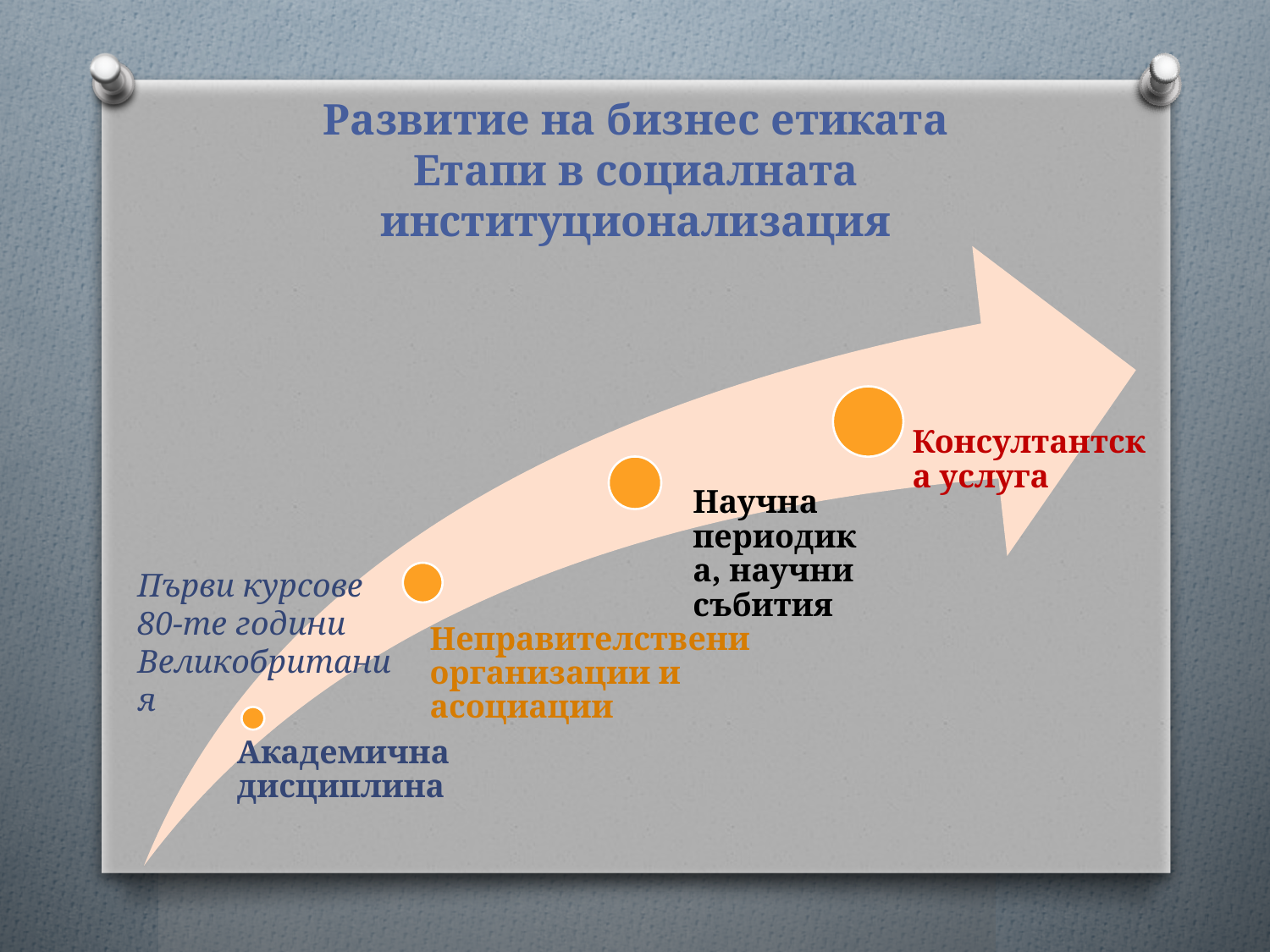

Развитие на бизнес етиката
Етапи в социалната институционализация
Академична дисциплина
Неправителствени организации и асоциации
Научна периодика, научни събития
Консултантска услуга
Първи курсове 80-те години Великобритания